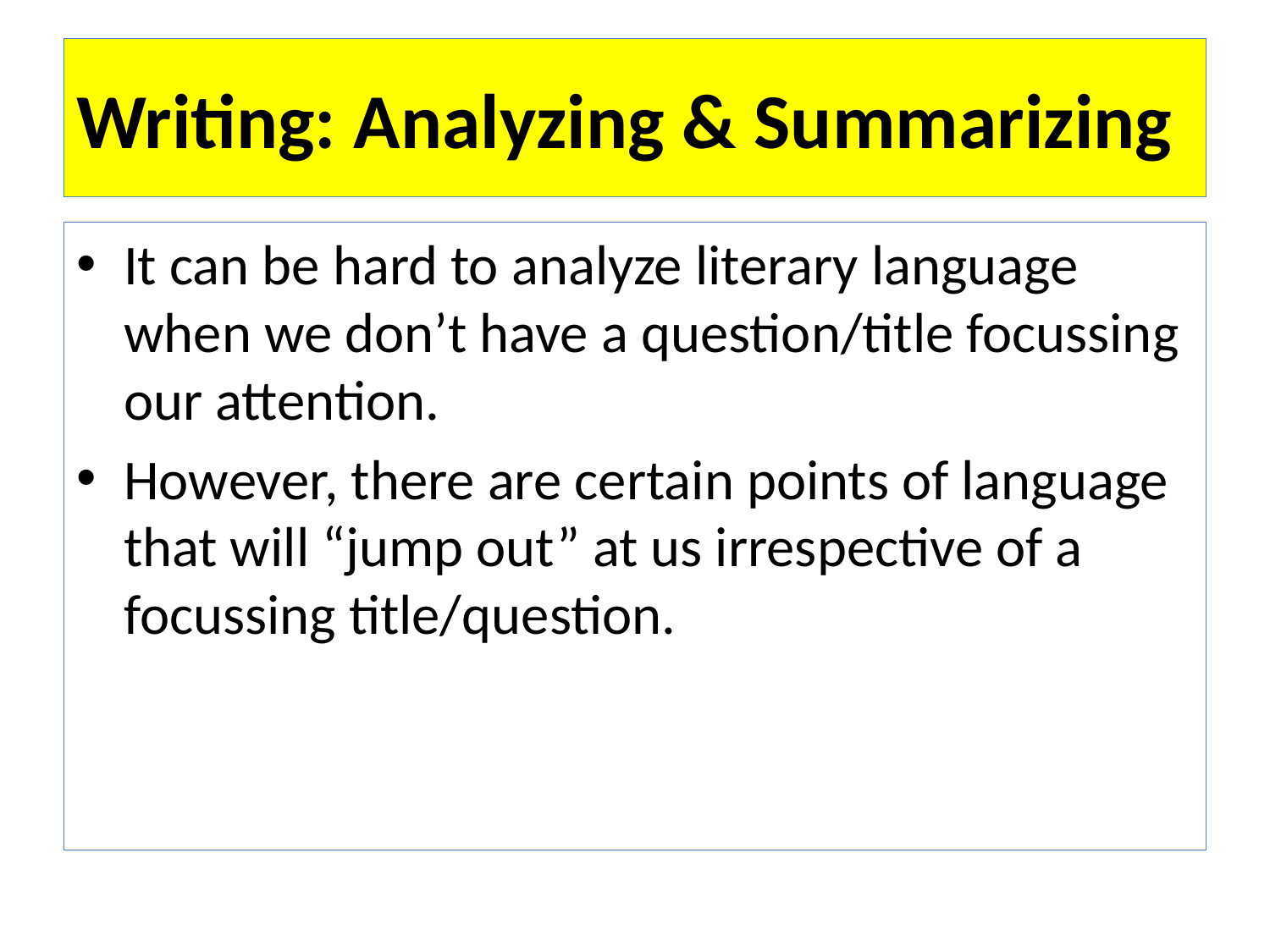

# Writing: Analyzing & Summarizing
It can be hard to analyze literary language when we don’t have a question/title focussing our attention.
However, there are certain points of language that will “jump out” at us irrespective of a focussing title/question.